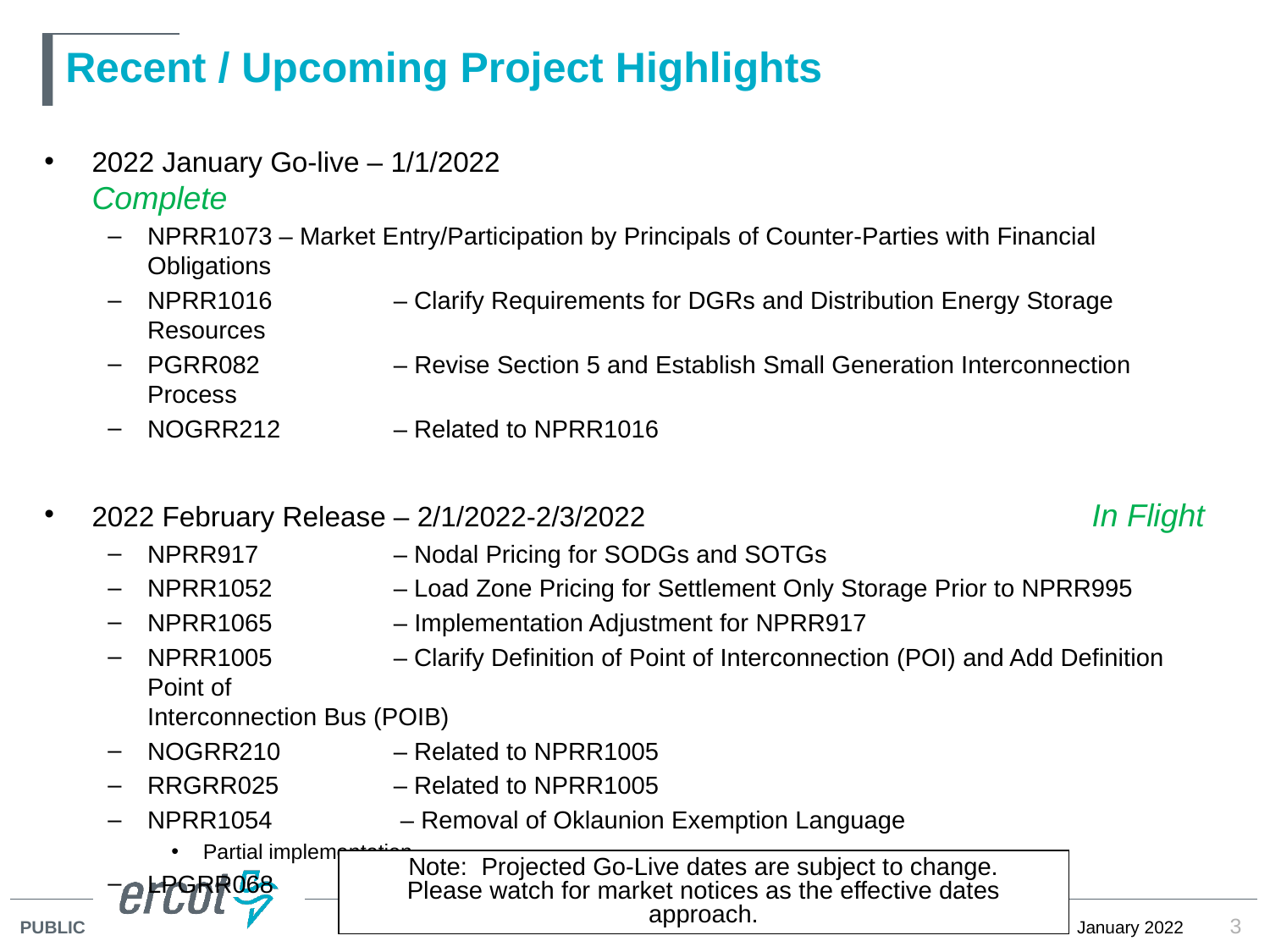

# Recent / Upcoming Project Highlights
2022 January Go-live – 1/1/2022	Complete
NPRR1073 – Market Entry/Participation by Principals of Counter-Parties with Financial Obligations
NPRR1016	– Clarify Requirements for DGRs and Distribution Energy Storage Resources
PGRR082 	– Revise Section 5 and Establish Small Generation Interconnection Process
NOGRR212	– Related to NPRR1016

2022 February Release – 2/1/2022-2/3/2022	In Flight
NPRR917 	– Nodal Pricing for SODGs and SOTGs
NPRR1052 	– Load Zone Pricing for Settlement Only Storage Prior to NPRR995
NPRR1065 	– Implementation Adjustment for NPRR917
NPRR1005	– Clarify Definition of Point of Interconnection (POI) and Add Definition Point of 			Interconnection Bus (POIB)
NOGRR210	– Related to NPRR1005
RRGRR025	– Related to NPRR1005
NPRR1054	 – Removal of Oklaunion Exemption Language
Partial implementation
LPGRR068	– Add BUSLRG and BUSLRGDG Profile Types

Note:  Projected Go-Live dates are subject to change.
Please watch for market notices as the effective dates approach.
3